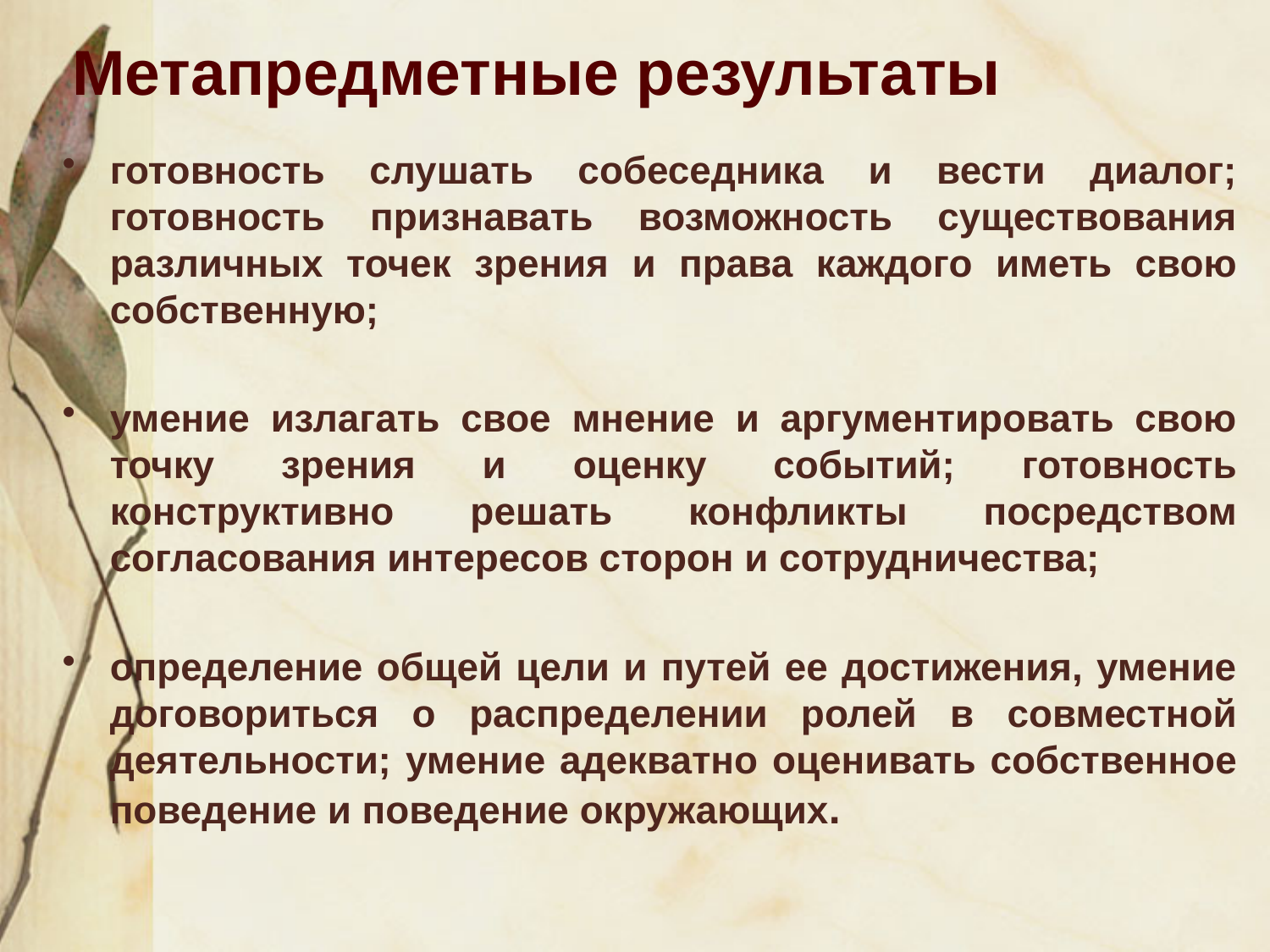

# Метапредметные результаты
готовность слушать собеседника и вести диалог; готовность признавать возможность существования различных точек зрения и права каждого иметь свою собственную;

умение излагать свое мнение и аргументировать свою точку зрения и оценку событий; готовность конструктивно решать конфликты посредством согласования интересов сторон и сотрудничества;

определение общей цели и путей ее достижения, умение договориться о распределении ролей в совместной деятельности; умение адекватно оценивать собственное поведение и поведение окружающих.